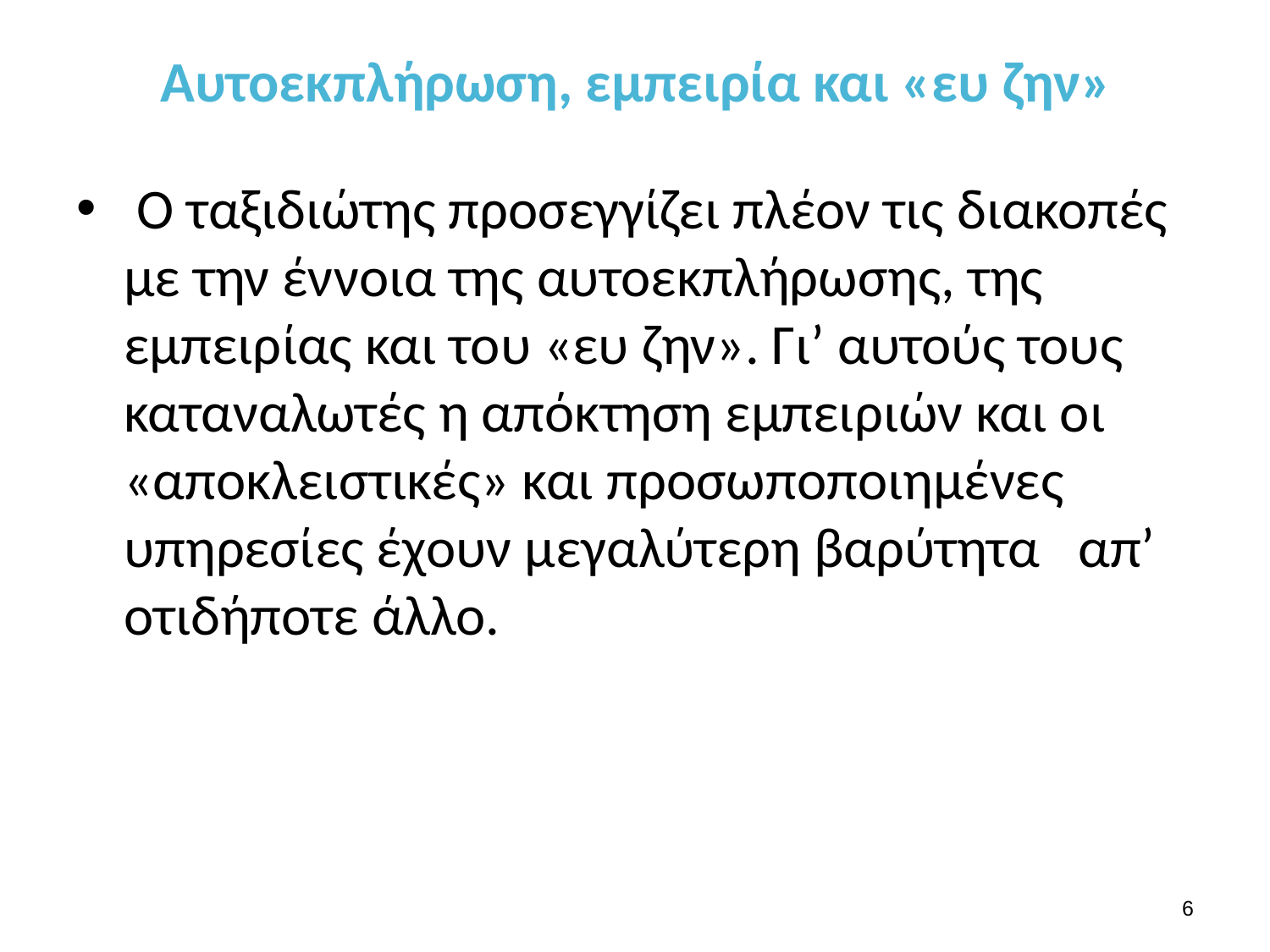

# Αυτοεκπλήρωση, εμπειρία και «ευ ζην»
 Ο ταξιδιώτης προσεγγίζει πλέον τις διακοπές με την έννοια της αυτοεκπλήρωσης, της εμπειρίας και του «ευ ζην». Γι’ αυτούς τους καταναλωτές η απόκτηση εμπειριών και οι «αποκλειστικές» και προσωποποιημένες υπηρεσίες έχουν μεγαλύτερη βαρύτητα   απ’ οτιδήποτε άλλο.
6